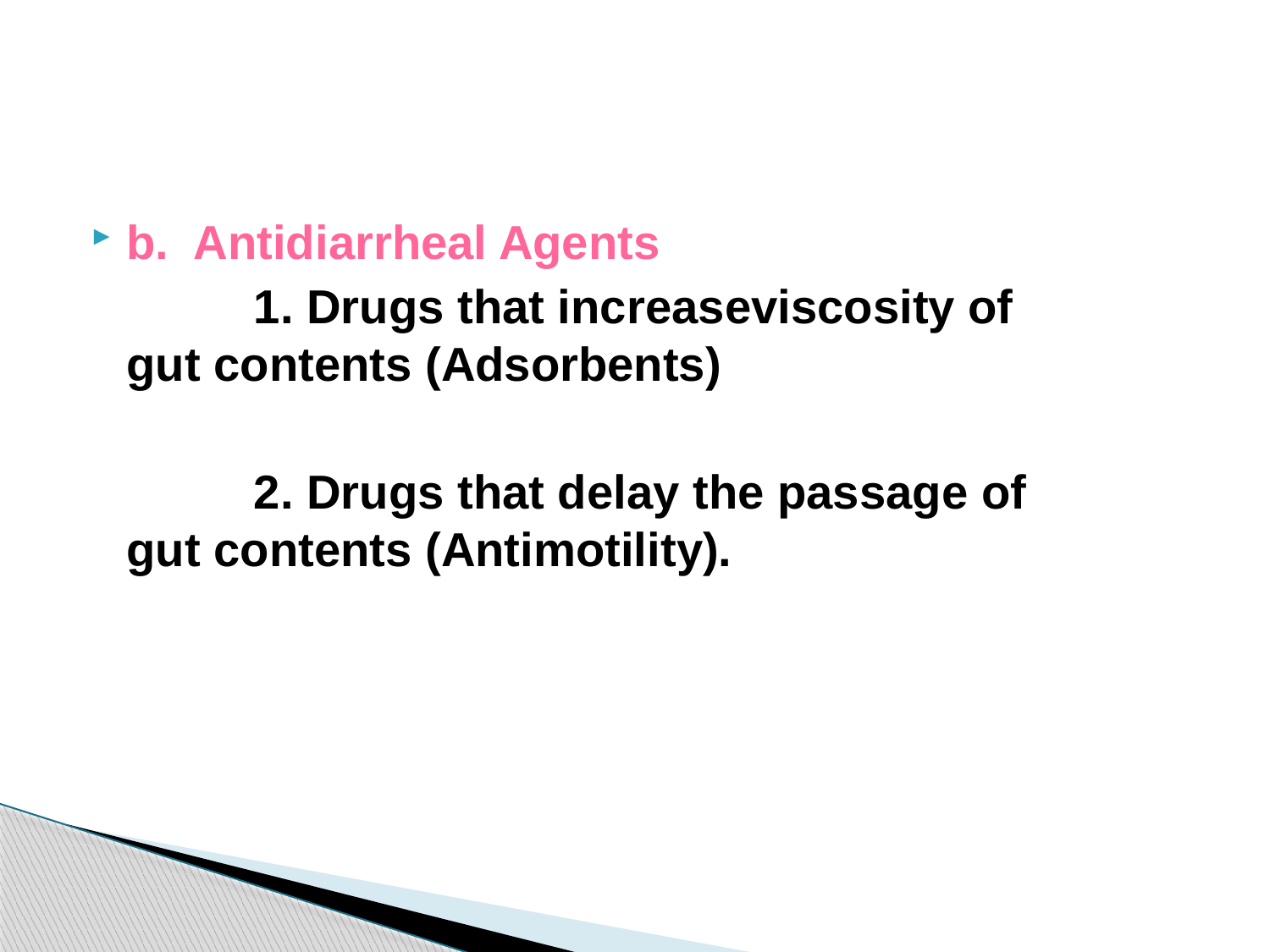

b.  Antidiarrheal Agents
		1. Drugs that increaseviscosity of 	gut contents (Adsorbents)

		2. Drugs that delay the passage of 	gut contents (Antimotility).